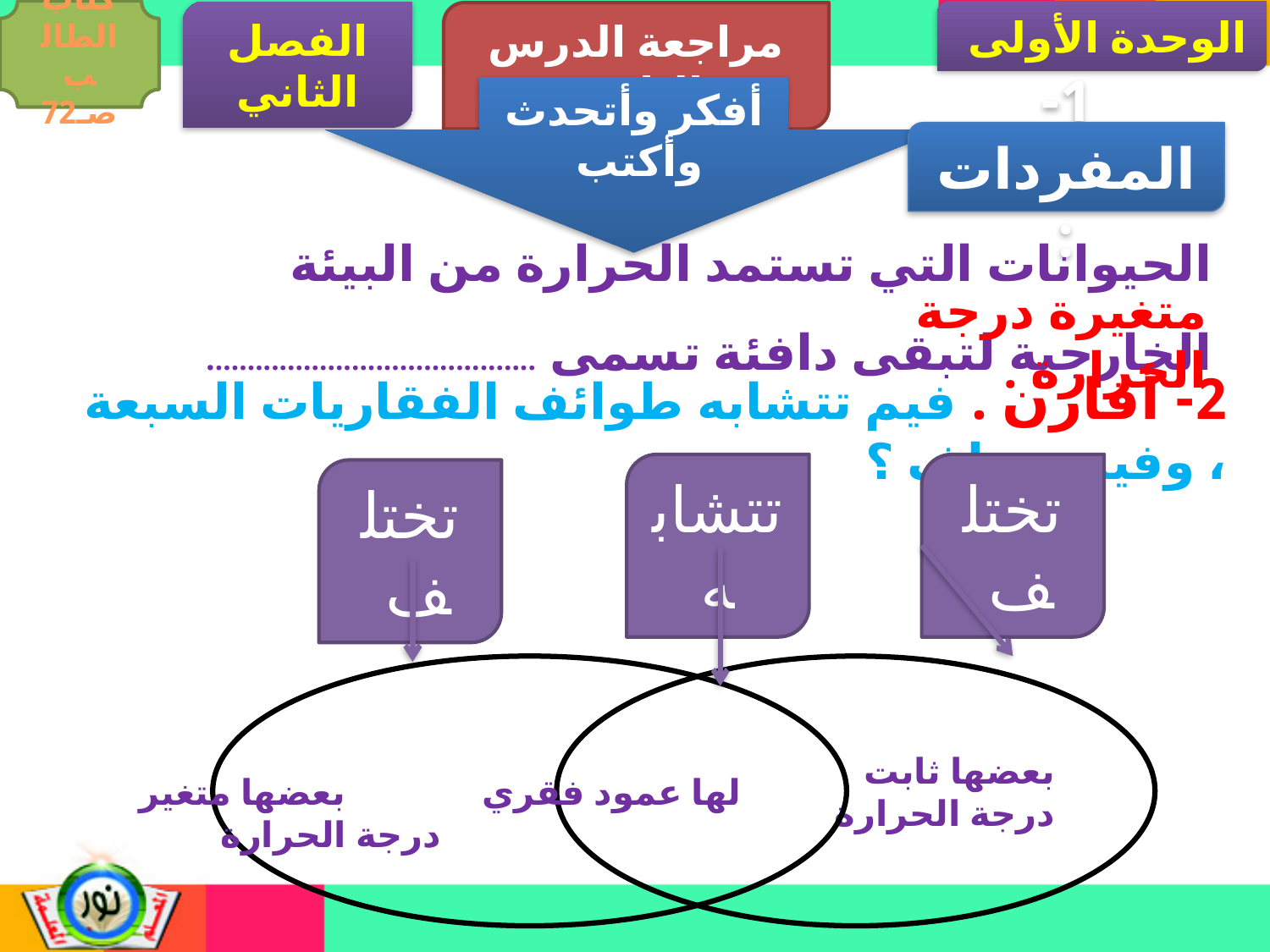

كتاب الطالب صـ72
الوحدة الأولى
الفصل الثاني
مراجعة الدرس الثاني
أفكر وأتحدث وأكتب
1- المفردات :
الحيوانات التي تستمد الحرارة من البيئة الخارجية لتبقى دافئة تسمى .........................................
متغيرة درجة الحرارة .
2- أقارن . فيم تتشابه طوائف الفقاريات السبعة ، وفيم تختلف ؟
تتشابه
تختلف
تختلف

لها عمود فقري               بعضها متغير
                                 درجة الحرارة
بعضها ثابت
درجة الحرارة